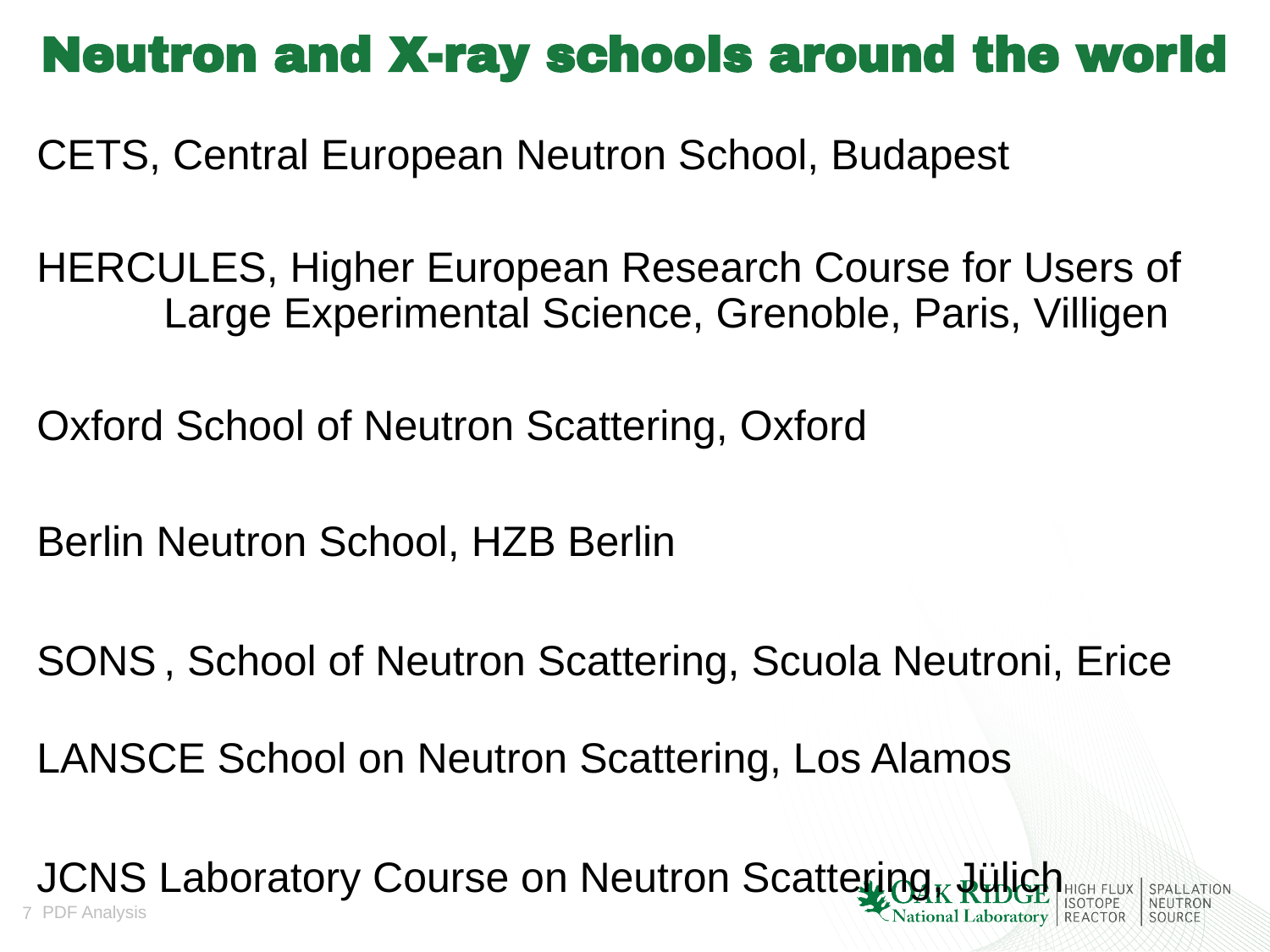

# Neutron and X-ray schools around the world
CETS, Central European Neutron School, Budapest

HERCULES, Higher European Research Course for Users of    	Large Experimental Science, Grenoble, Paris, Villigen

Oxford School of Neutron Scattering, Oxford

Berlin Neutron School, HZB Berlin

SONS	, School of Neutron Scattering, Scuola Neutroni, Erice

LANSCE School on Neutron Scattering, Los Alamos

JCNS Laboratory Course on Neutron Scattering, Jülich